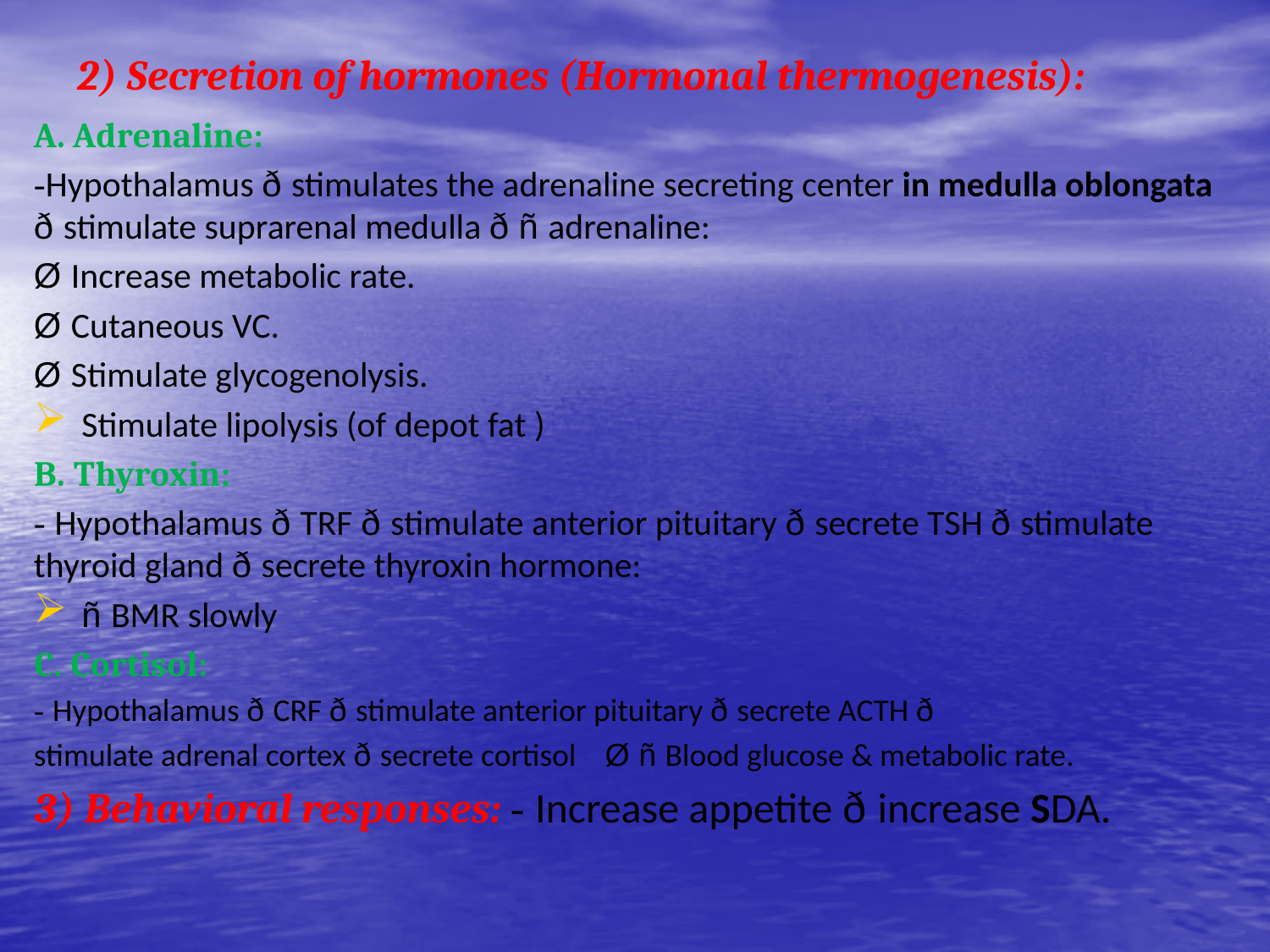

# 2) Secretion of hormones (Hormonal thermogenesis):
A. Adrenaline:
-Hypothalamus ð stimulates the adrenaline secreting center in medulla oblongata ð stimulate suprarenal medulla ð ñ adrenaline:
Ø Increase metabolic rate.
Ø Cutaneous VC.
Ø Stimulate glycogenolysis.
Stimulate lipolysis (of depot fat )
B. Thyroxin:
- Hypothalamus ð TRF ð stimulate anterior pituitary ð secrete TSH ð stimulate thyroid gland ð secrete thyroxin hormone:
ñ BMR slowly
C. Cortisol:
- Hypothalamus ð CRF ð stimulate anterior pituitary ð secrete ACTH ð
stimulate adrenal cortex ð secrete cortisol    Ø ñ Blood glucose & metabolic rate.
3) Behavioral responses: - Increase appetite ð increase SDA.